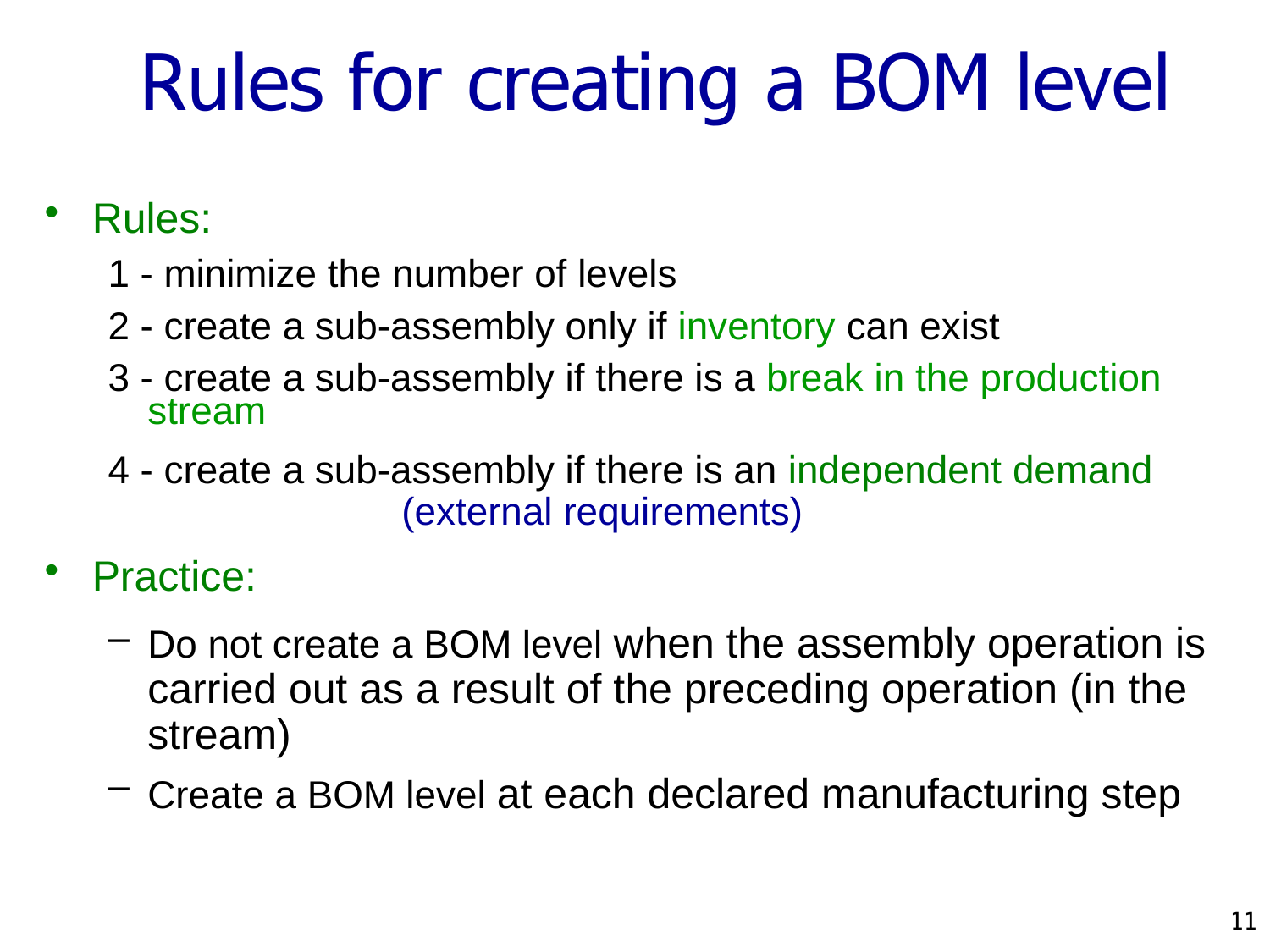

# Rules for creating a BOM level
Rules:
1 - minimize the number of levels
2 - create a sub-assembly only if inventory can exist
3 - create a sub-assembly if there is a break in the production stream
4 - create a sub-assembly if there is an independent demand
		(external requirements)
Practice:
Do not create a BOM level when the assembly operation is carried out as a result of the preceding operation (in the stream)
Create a BOM level at each declared manufacturing step
11